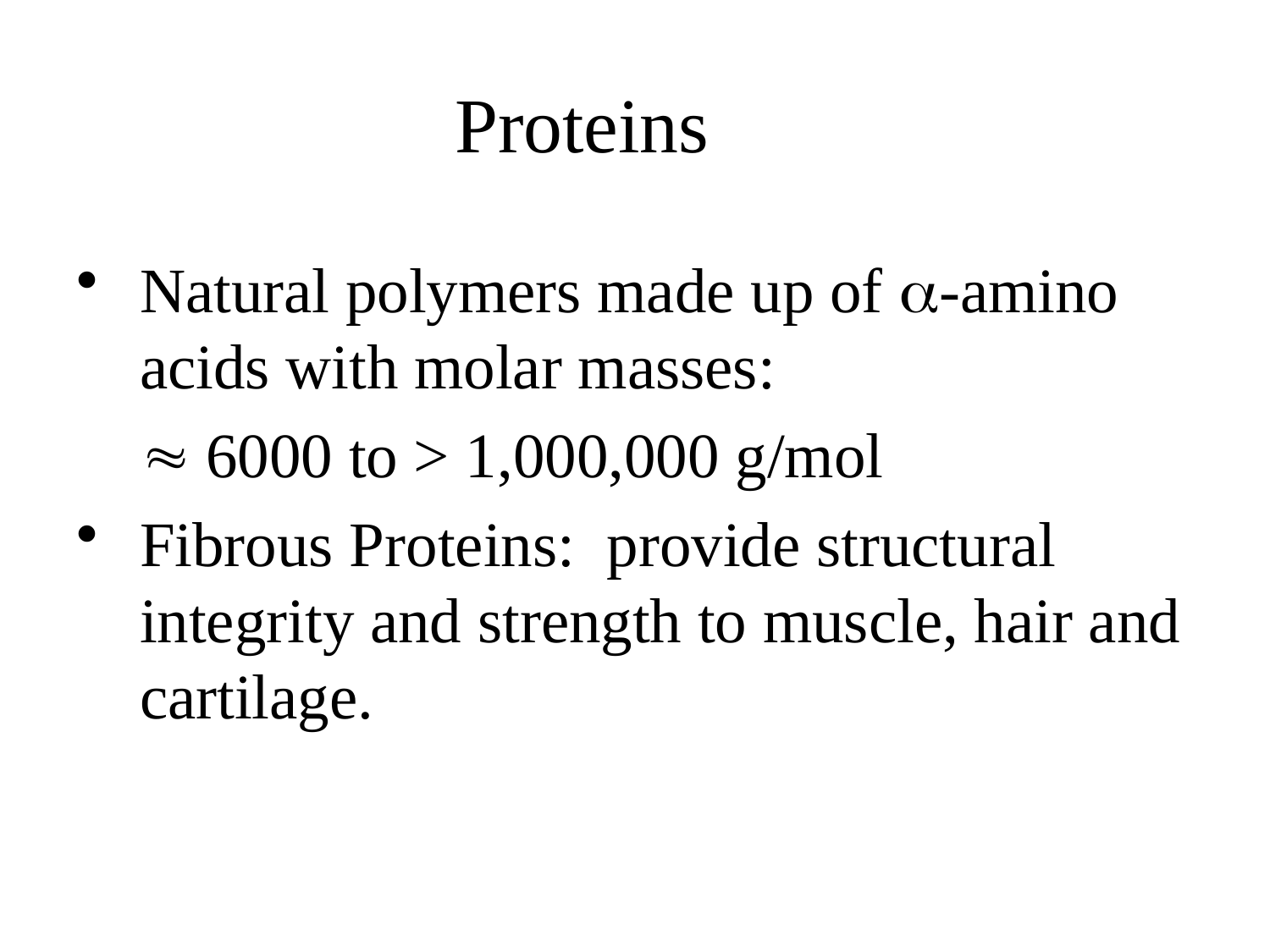

# Proteins
Natural polymers made up of α-amino acids with molar masses:
	≈ 6000 to > 1,000,000 g/mol
Fibrous Proteins:  provide structural integrity and strength to muscle, hair and cartilage.